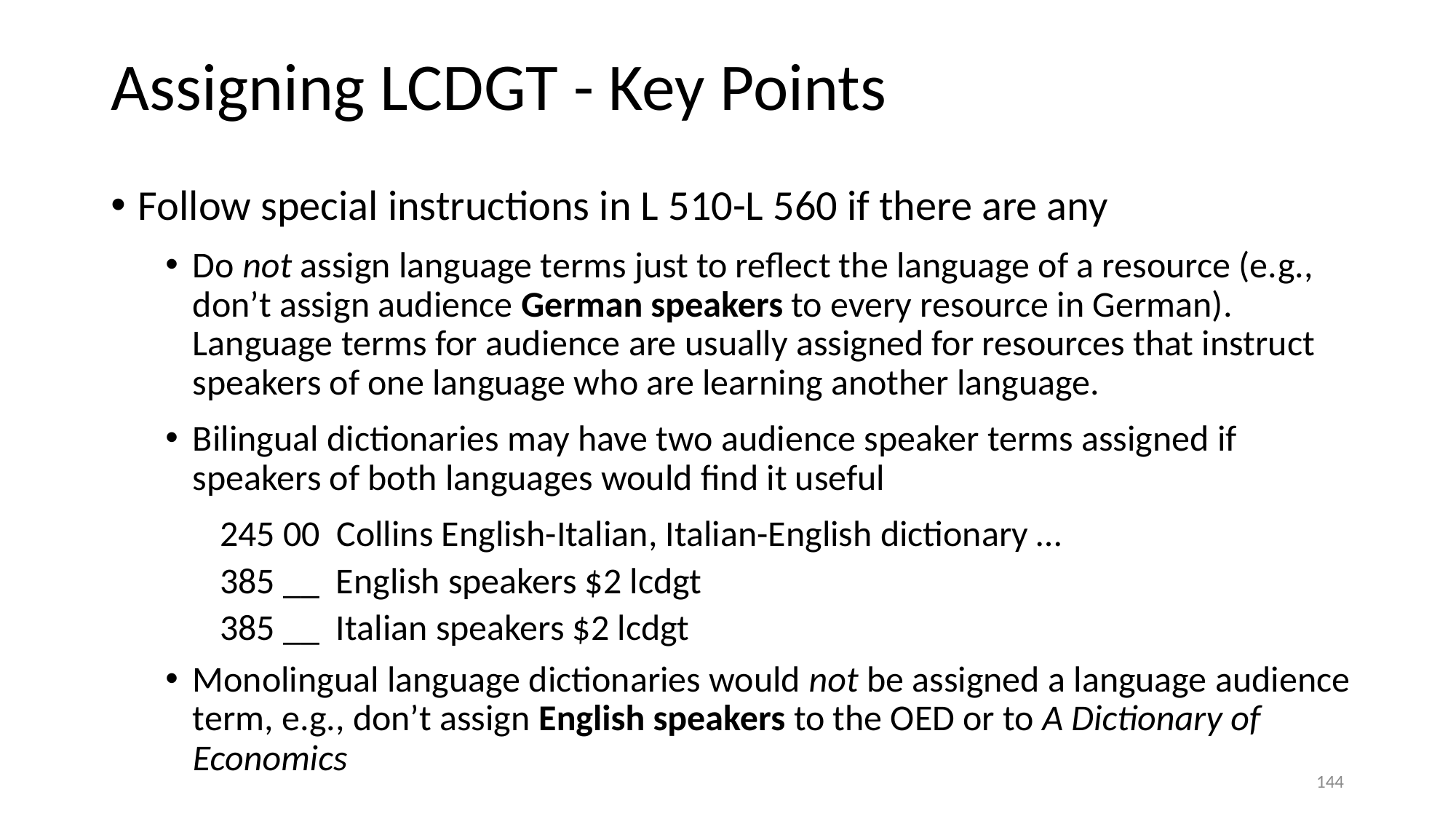

# Assigning LCDGT - Key Points
Follow special instructions in L 510-L 560 if there are any
Do not assign language terms just to reflect the language of a resource (e.g., don’t assign audience German speakers to every resource in German).  Language terms for audience are usually assigned for resources that instruct speakers of one language who are learning another language.
Bilingual dictionaries may have two audience speaker terms assigned if speakers of both languages would find it useful
245 00  Collins English-Italian, Italian-English dictionary …
385 __  English speakers $2 lcdgt
385 __  Italian speakers $2 lcdgt
Monolingual language dictionaries would not be assigned a language audience term, e.g., don’t assign English speakers to the OED or to A Dictionary of Economics
144